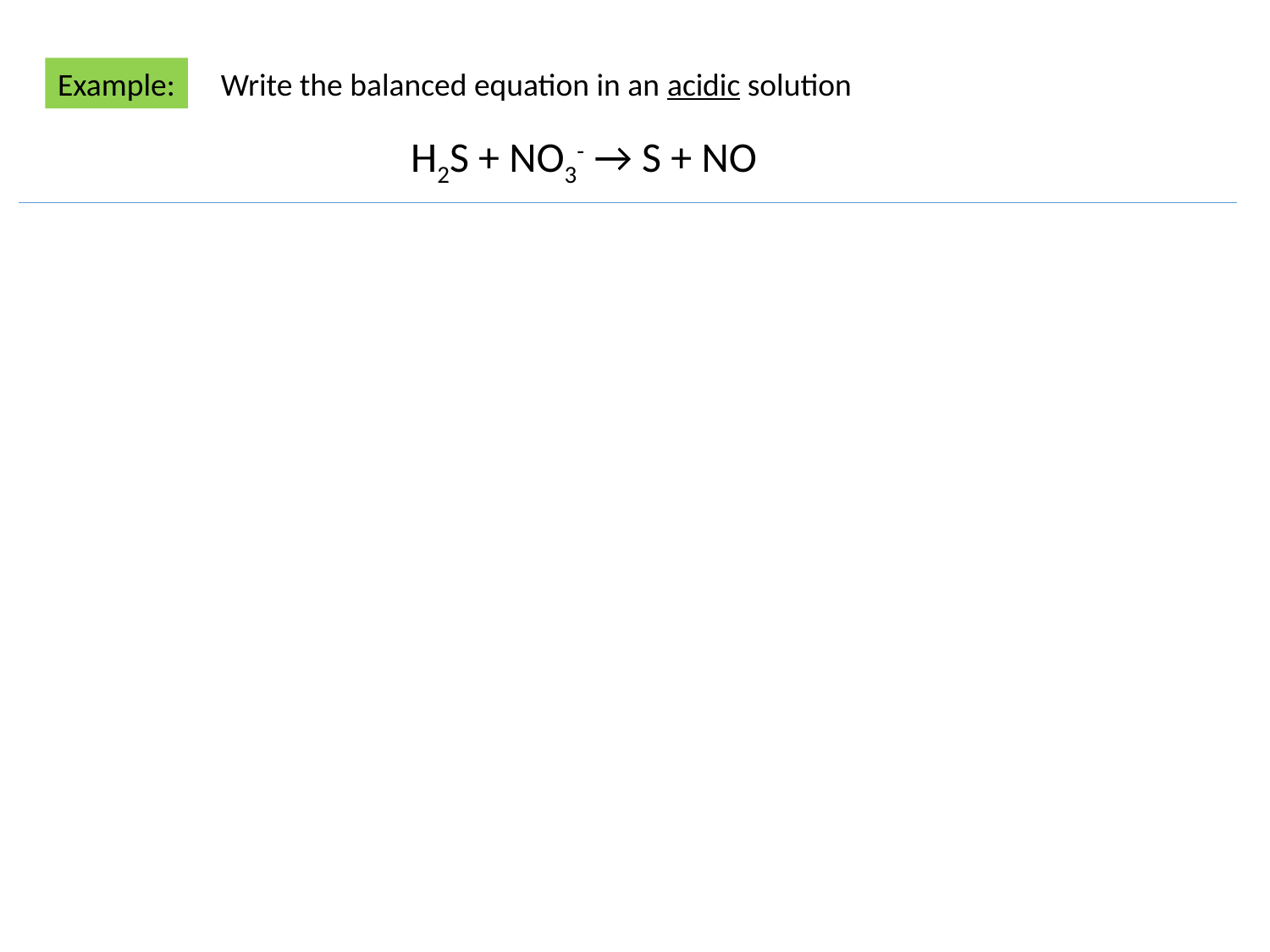

Example:
Write the balanced equation in an acidic solution
H2S + NO3- → S + NO